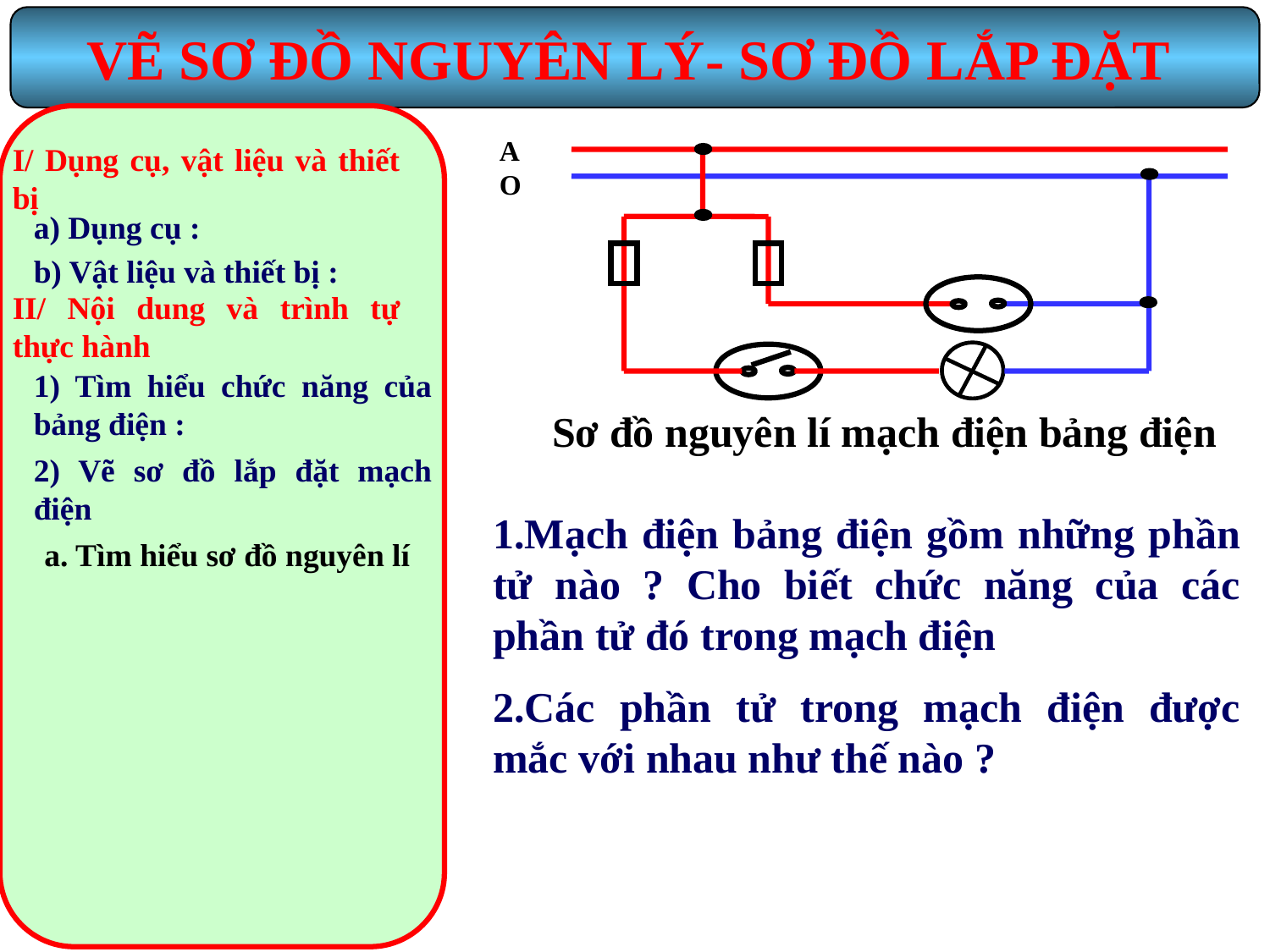

VẼ SƠ ĐỒ NGUYÊN LÝ- SƠ ĐỒ LẮP ĐẶT

A
O

Sơ đồ nguyên lí mạch điện bảng điện
I/ Dụng cụ, vật liệu và thiết bị

a) Dụng cụ :
b) Vật liệu và thiết bị :
II/ Nội dung và trình tự thực hành
1) Tìm hiểu chức năng của bảng điện :

2) Vẽ sơ đồ lắp đặt mạch điện
1.Mạch điện bảng điện gồm những phần tử nào ? Cho biết chức năng của các phần tử đó trong mạch điện
2.Các phần tử trong mạch điện được mắc với nhau như thế nào ?
a. Tìm hiểu sơ đồ nguyên lí